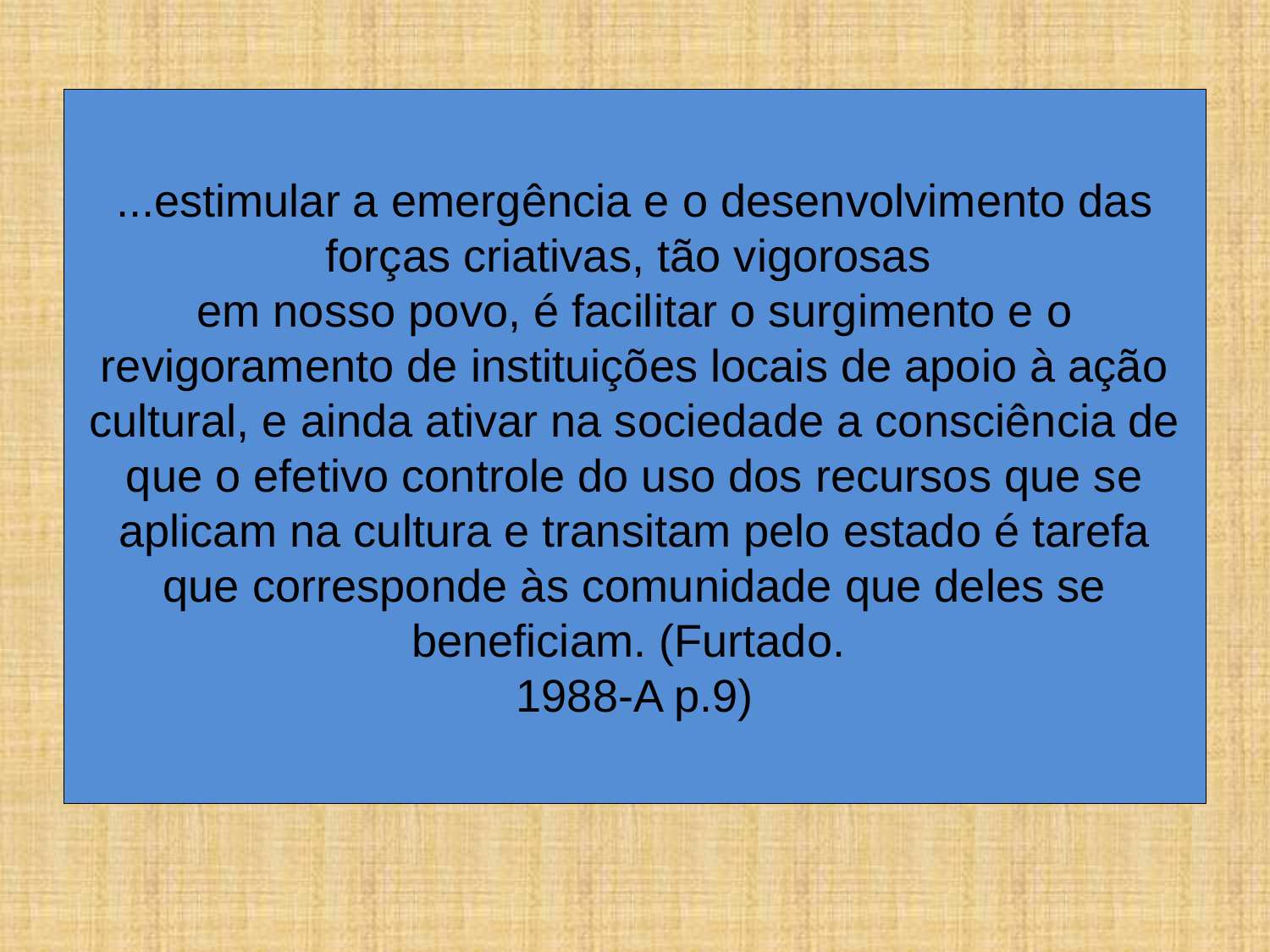

# ...estimular a emergência e o desenvolvimento das forças criativas, tão vigorosas em nosso povo, é facilitar o surgimento e o revigoramento de instituições locais de apoio à ação cultural, e ainda ativar na sociedade a consciência de que o efetivo controle do uso dos recursos que se aplicam na cultura e transitam pelo estado é tarefa que corresponde às comunidade que deles se beneficiam. (Furtado. 1988-A p.9)